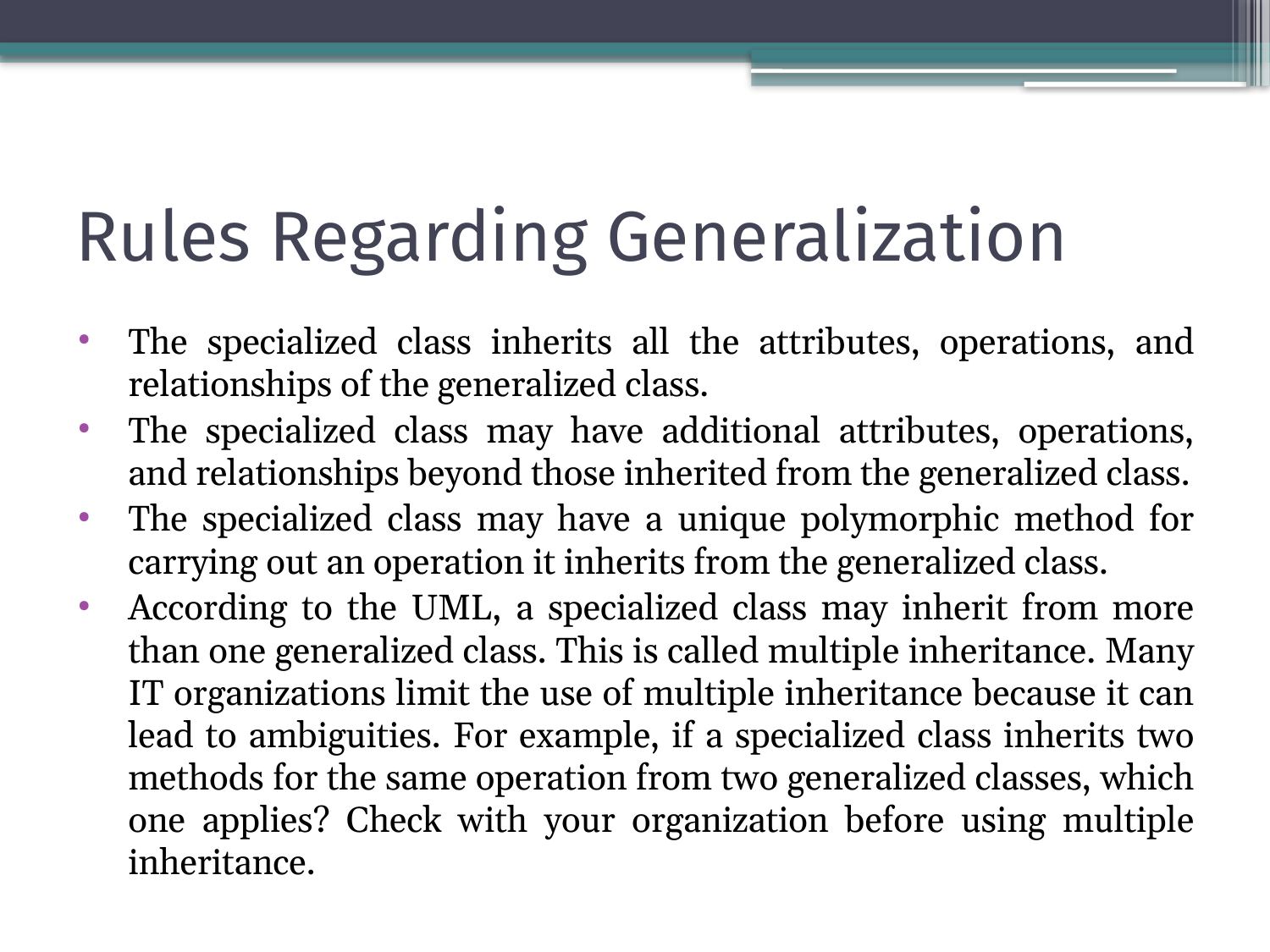

# Rules Regarding Generalization
The specialized class inherits all the attributes, operations, and relationships of the generalized class.
The specialized class may have additional attributes, operations, and relationships beyond those inherited from the generalized class.
The specialized class may have a unique polymorphic method for carrying out an operation it inherits from the generalized class.
According to the UML, a specialized class may inherit from more than one generalized class. This is called multiple inheritance. Many IT organizations limit the use of multiple inheritance because it can lead to ambiguities. For example, if a specialized class inherits two methods for the same operation from two generalized classes, which one applies? Check with your organization before using multiple inheritance.